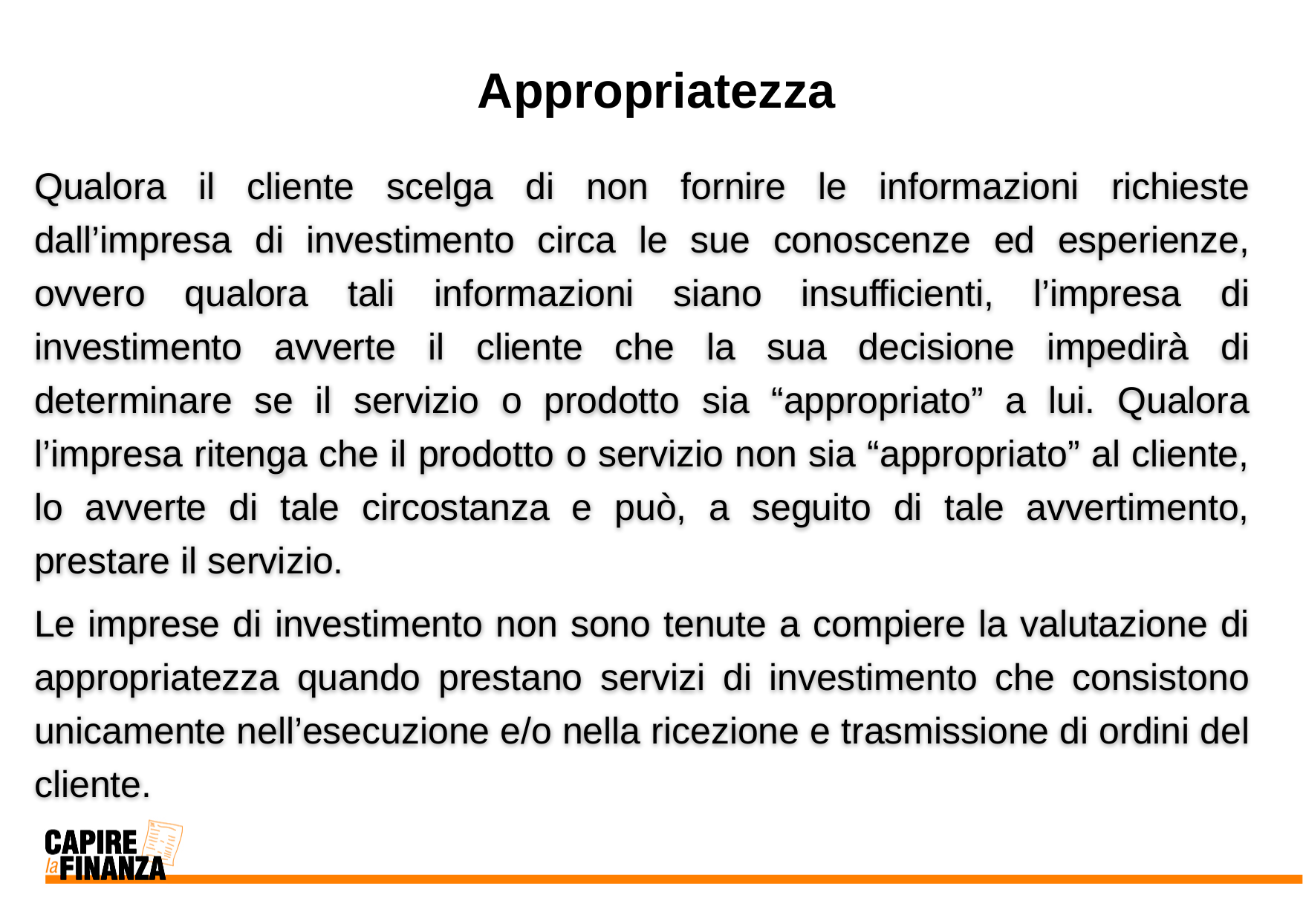

Appropriatezza
Qualora il cliente scelga di non fornire le informazioni richieste dall’impresa di investimento circa le sue conoscenze ed esperienze, ovvero qualora tali informazioni siano insufficienti, l’impresa di investimento avverte il cliente che la sua decisione impedirà di determinare se il servizio o prodotto sia “appropriato” a lui. Qualora l’impresa ritenga che il prodotto o servizio non sia “appropriato” al cliente, lo avverte di tale circostanza e può, a seguito di tale avvertimento, prestare il servizio.
Le imprese di investimento non sono tenute a compiere la valutazione di appropriatezza quando prestano servizi di investimento che consistono unicamente nell’esecuzione e/o nella ricezione e trasmissione di ordini del cliente.